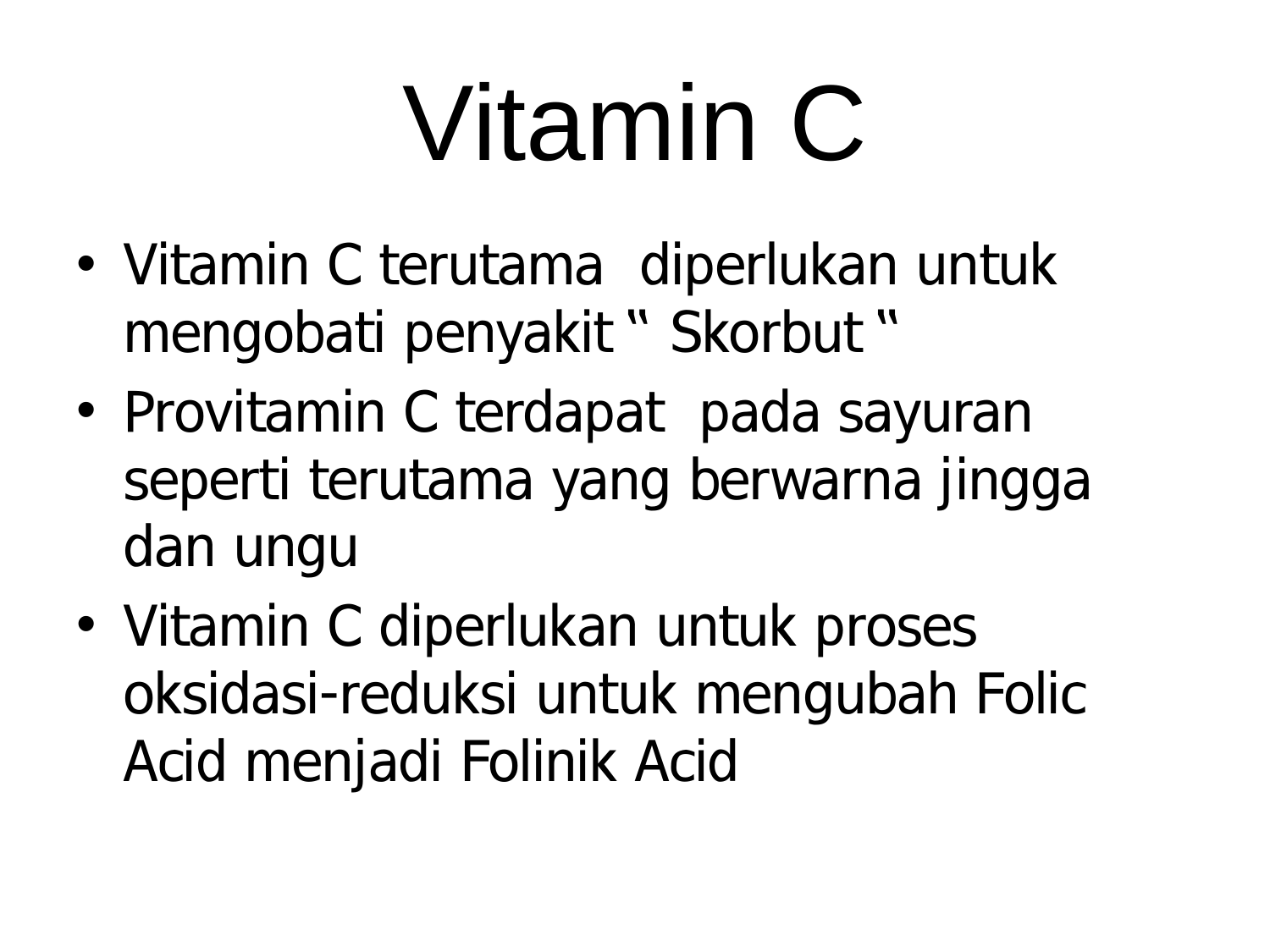

# Vitamin C
Vitamin C terutama  diperlukan untuk mengobati penyakit “ Skorbut “
Provitamin C terdapat  pada sayuran seperti terutama yang berwarna jingga dan ungu
Vitamin C diperlukan untuk proses oksidasi-reduksi untuk mengubah Folic Acid menjadi Folinik Acid